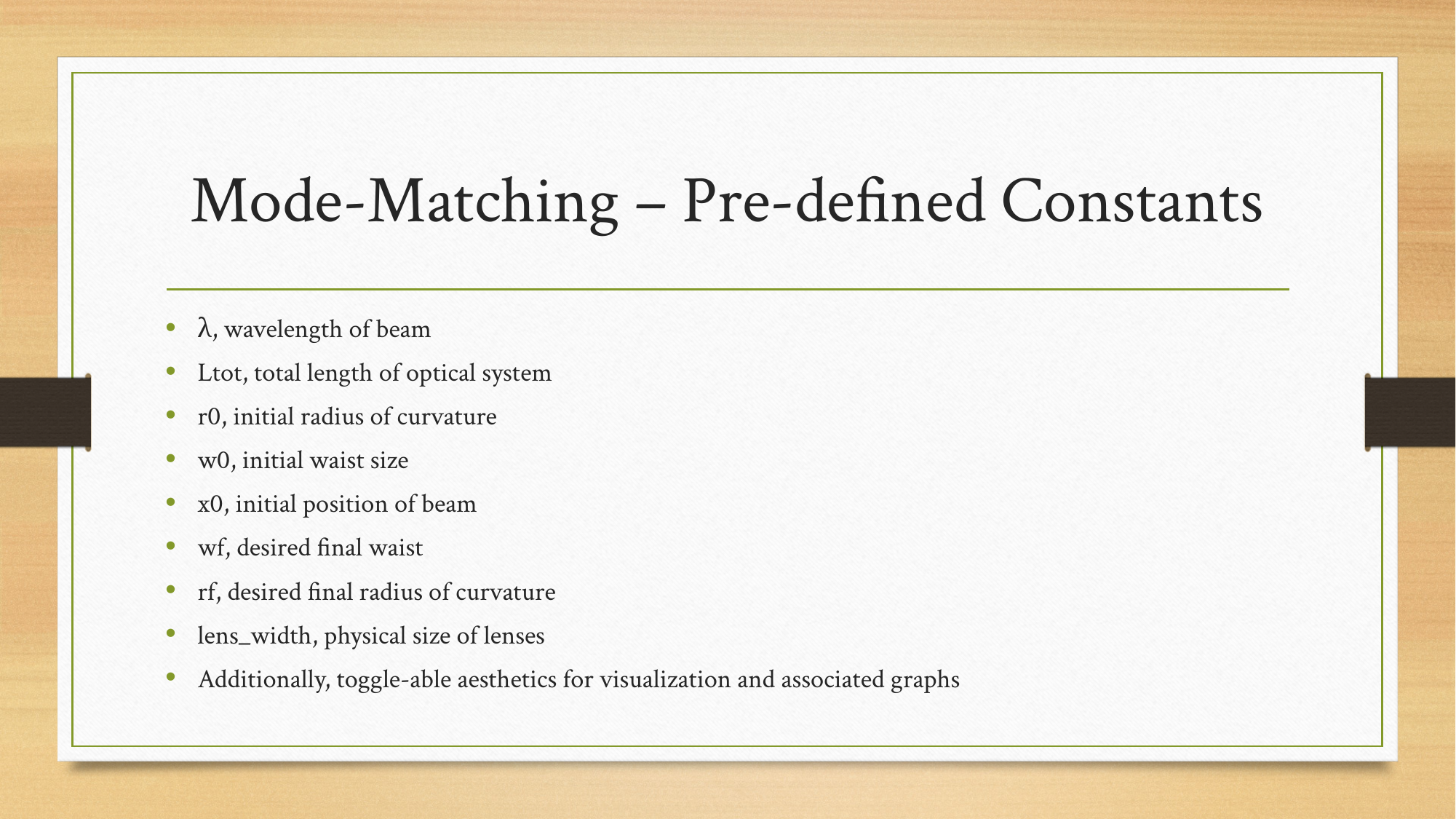

# Mode-Matching – Pre-defined Constants
λ, wavelength of beam
Ltot, total length of optical system
r0, initial radius of curvature
w0, initial waist size
x0, initial position of beam
wf, desired final waist
rf, desired final radius of curvature
lens_width, physical size of lenses
Additionally, toggle-able aesthetics for visualization and associated graphs